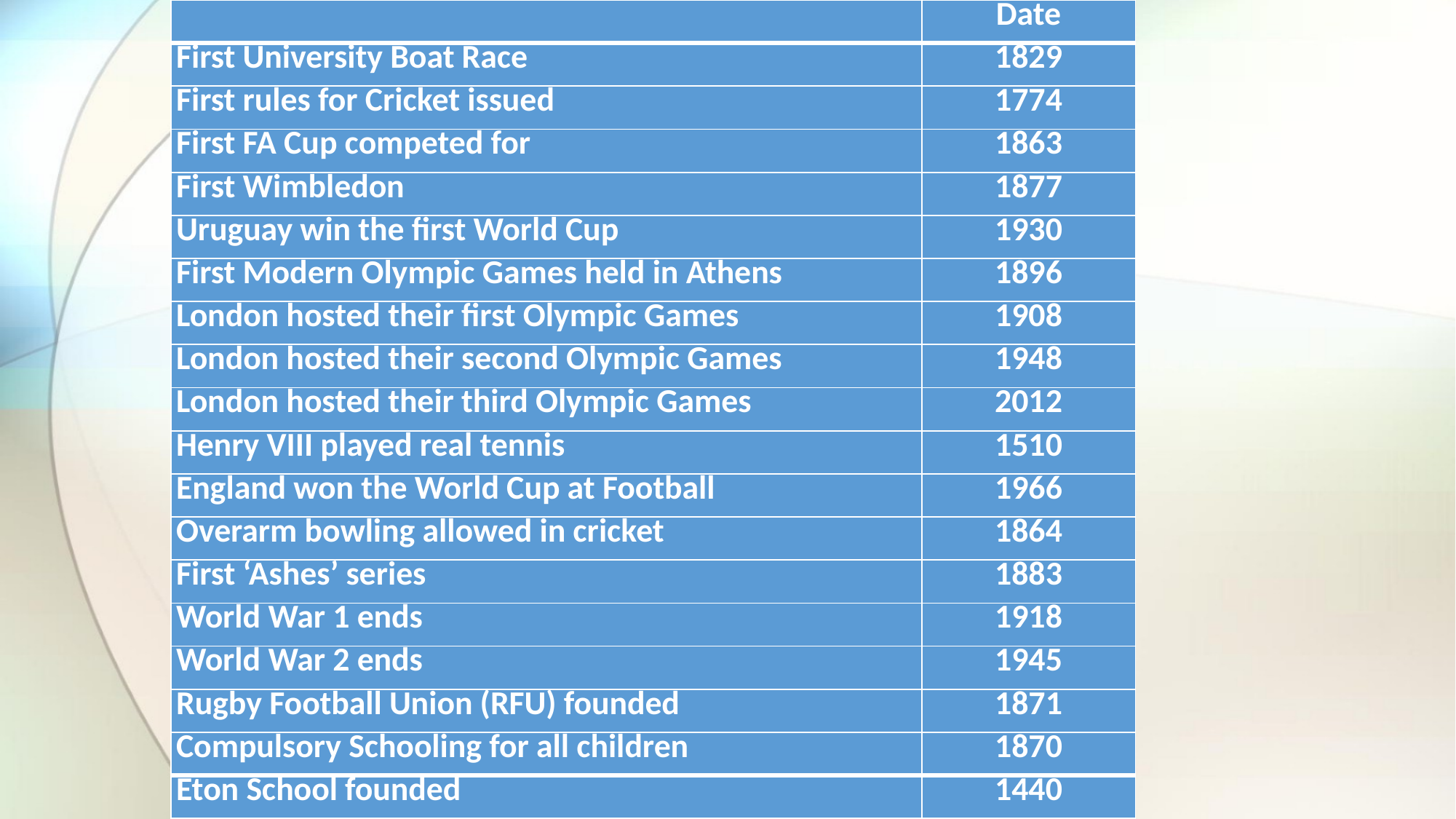

|  | Date |
| --- | --- |
| First University Boat Race | 1829 |
| First rules for Cricket issued | 1774 |
| First FA Cup competed for | 1863 |
| First Wimbledon | 1877 |
| Uruguay win the first World Cup | 1930 |
| First Modern Olympic Games held in Athens | 1896 |
| London hosted their first Olympic Games | 1908 |
| London hosted their second Olympic Games | 1948 |
| London hosted their third Olympic Games | 2012 |
| Henry VIII played real tennis | 1510 |
| England won the World Cup at Football | 1966 |
| Overarm bowling allowed in cricket | 1864 |
| First ‘Ashes’ series | 1883 |
| World War 1 ends | 1918 |
| World War 2 ends | 1945 |
| Rugby Football Union (RFU) founded | 1871 |
| Compulsory Schooling for all children | 1870 |
| Eton School founded | 1440 |
#